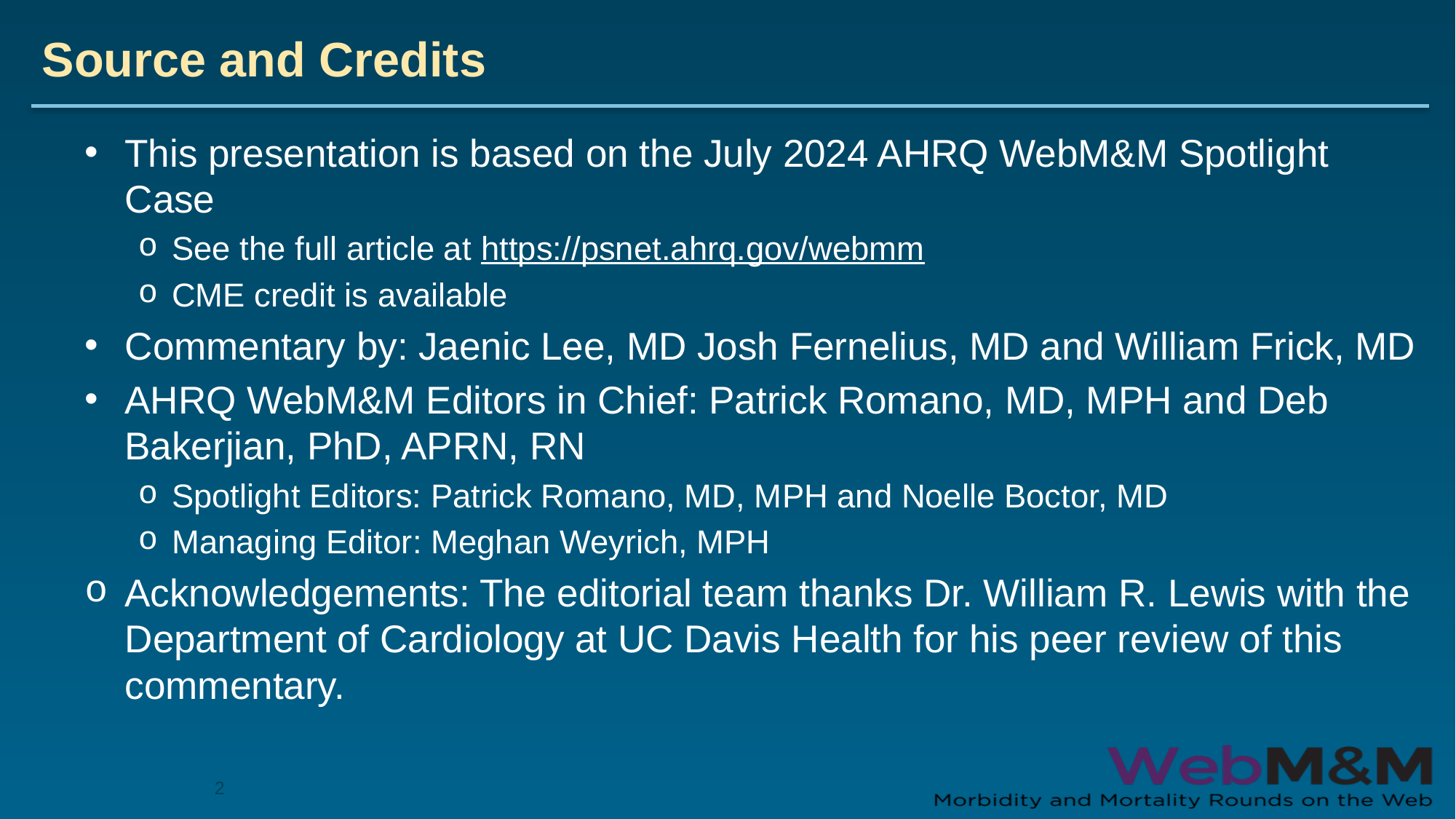

# Source and Credits
This presentation is based on the July 2024 AHRQ WebM&M Spotlight Case
See the full article at https://psnet.ahrq.gov/webmm
CME credit is available
Commentary by: Jaenic Lee, MD Josh Fernelius, MD and William Frick, MD
AHRQ WebM&M Editors in Chief: Patrick Romano, MD, MPH and Deb Bakerjian, PhD, APRN, RN
Spotlight Editors: Patrick Romano, MD, MPH and Noelle Boctor, MD
Managing Editor: Meghan Weyrich, MPH
Acknowledgements: The editorial team thanks Dr. William R. Lewis with the Department of Cardiology at UC Davis Health for his peer review of this commentary.

2